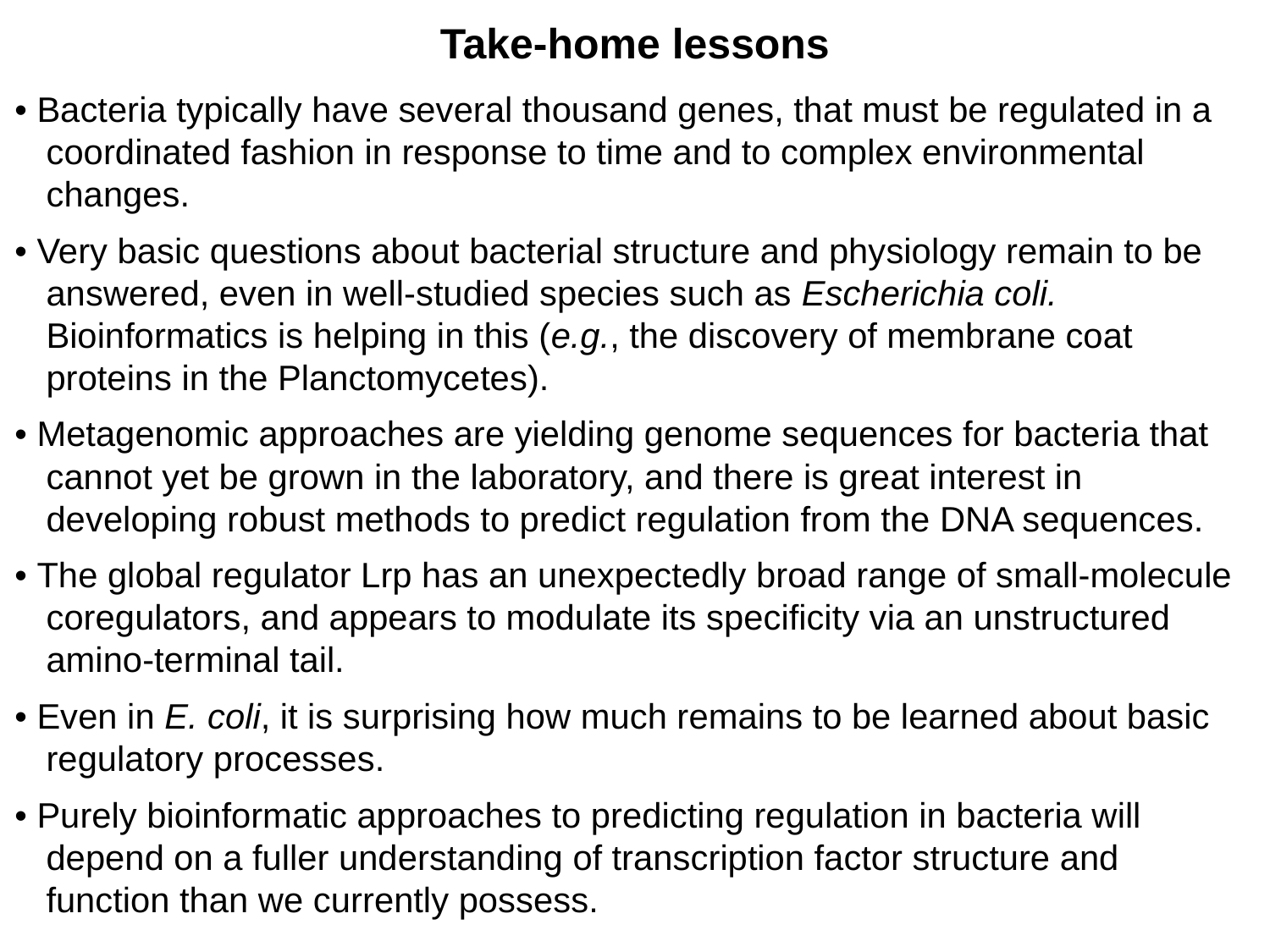

Take-home lessons
• Bacteria typically have several thousand genes, that must be regulated in a coordinated fashion in response to time and to complex environmental changes.
• Very basic questions about bacterial structure and physiology remain to be answered, even in well-studied species such as Escherichia coli. Bioinformatics is helping in this (e.g., the discovery of membrane coat proteins in the Planctomycetes).
• Metagenomic approaches are yielding genome sequences for bacteria that cannot yet be grown in the laboratory, and there is great interest in developing robust methods to predict regulation from the DNA sequences.
• The global regulator Lrp has an unexpectedly broad range of small-molecule coregulators, and appears to modulate its specificity via an unstructured amino-terminal tail.
• Even in E. coli, it is surprising how much remains to be learned about basic regulatory processes.
• Purely bioinformatic approaches to predicting regulation in bacteria will depend on a fuller understanding of transcription factor structure and function than we currently possess.